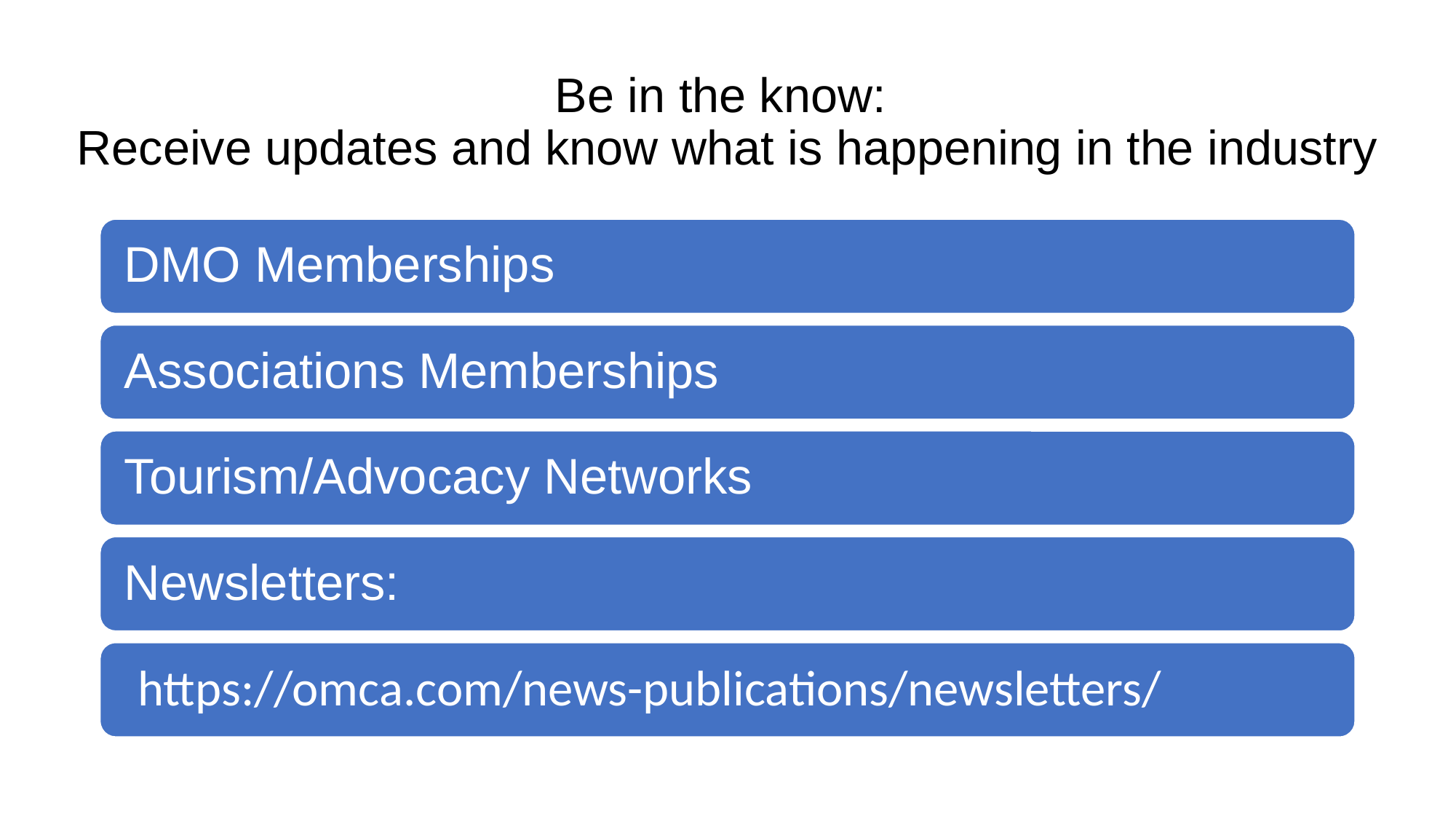

# Be in the know: Receive updates and know what is happening in the industry
DMO Memberships
Associations Memberships
Tourism/Advocacy Networks
Newsletters:
 https://omca.com/news-publications/newsletters/